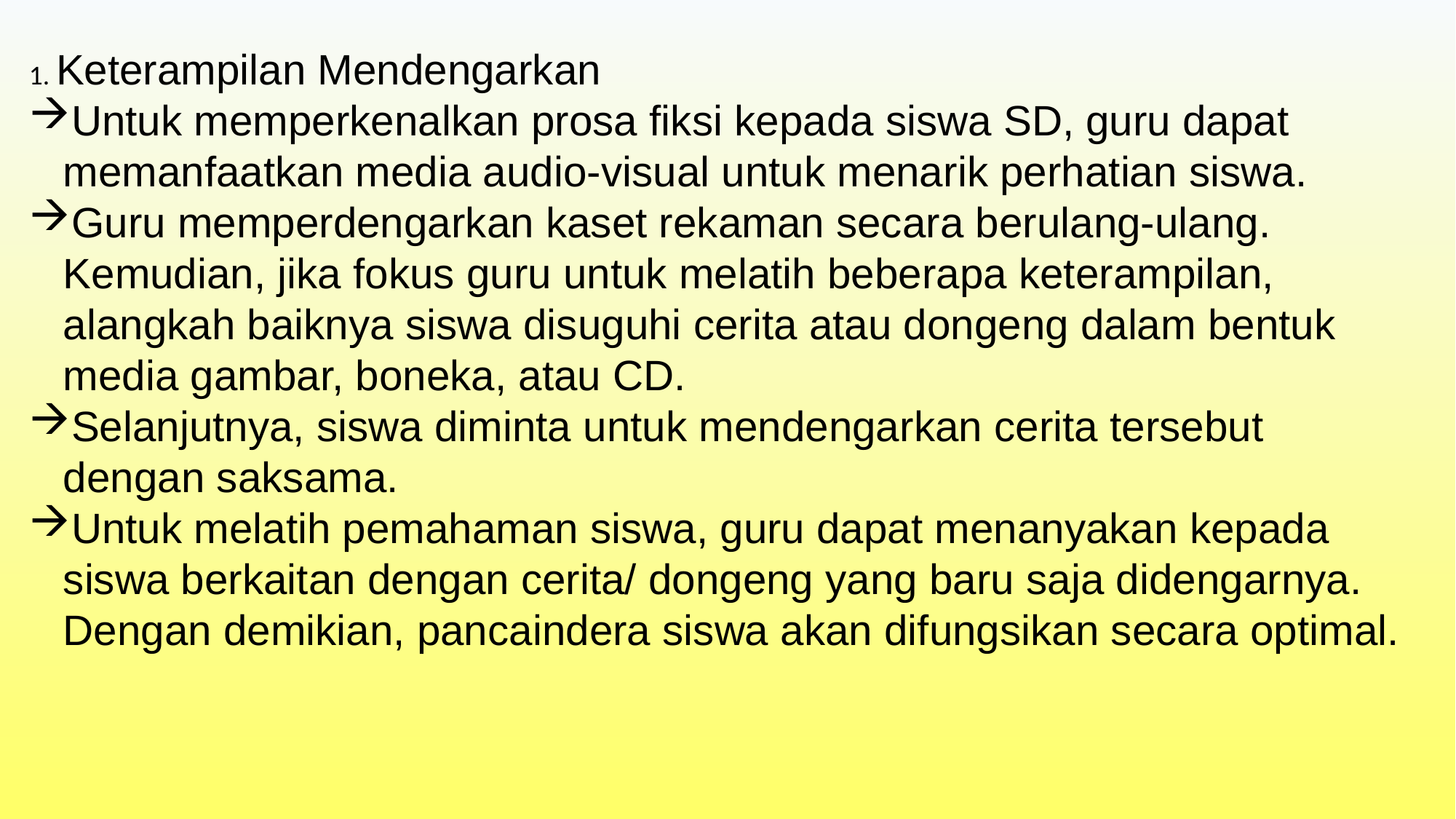

1. Keterampilan Mendengarkan
Untuk memperkenalkan prosa fiksi kepada siswa SD, guru dapat memanfaatkan media audio-visual untuk menarik perhatian siswa.
Guru memperdengarkan kaset rekaman secara berulang-ulang. Kemudian, jika fokus guru untuk melatih beberapa keterampilan, alangkah baiknya siswa disuguhi cerita atau dongeng dalam bentuk media gambar, boneka, atau CD.
Selanjutnya, siswa diminta untuk mendengarkan cerita tersebut dengan saksama.
Untuk melatih pemahaman siswa, guru dapat menanyakan kepada siswa berkaitan dengan cerita/ dongeng yang baru saja didengarnya. Dengan demikian, pancaindera siswa akan difungsikan secara optimal.